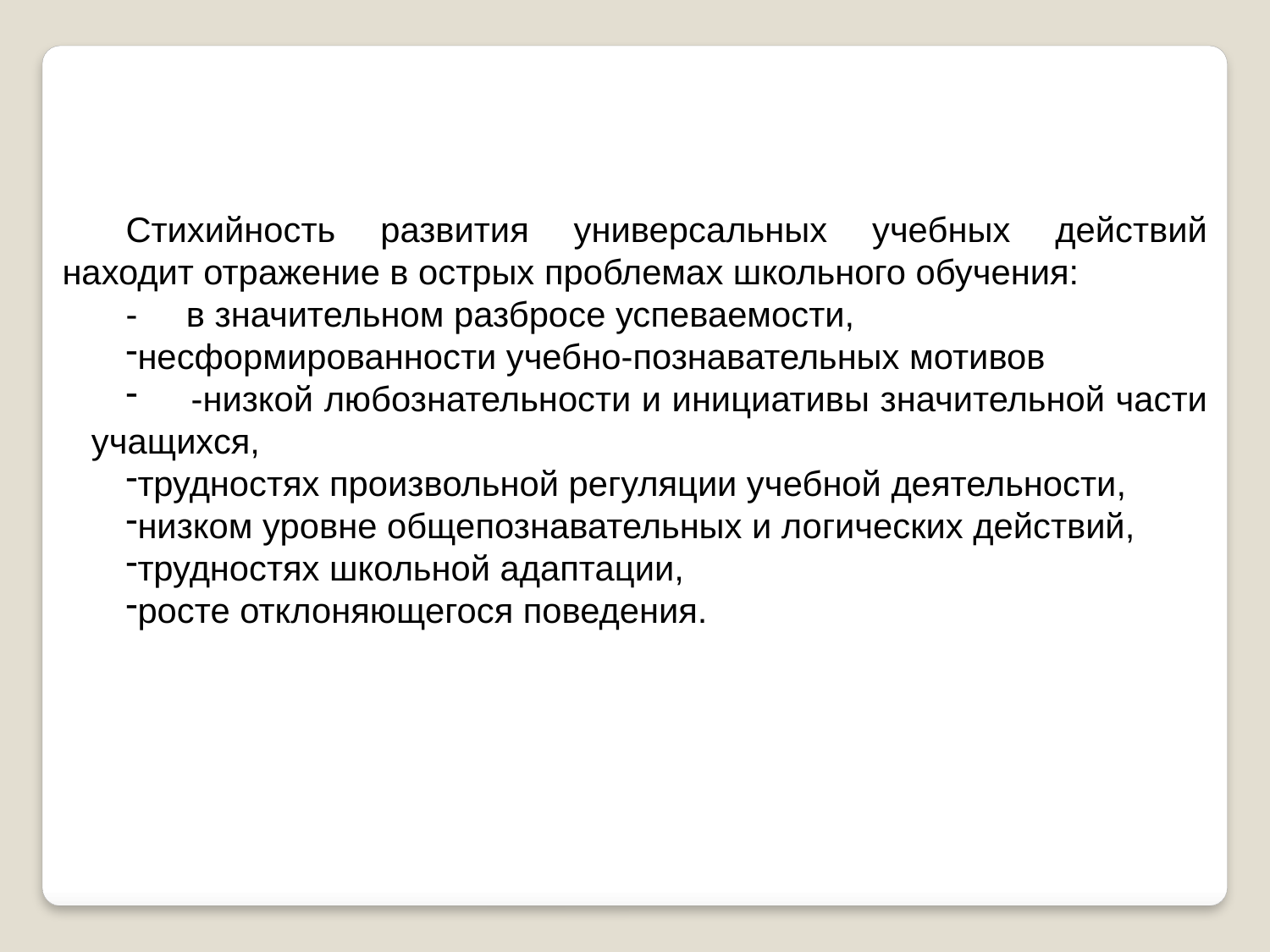

Стихийность развития универсальных учебных действий находит отражение в острых проблемах школьного обучения:
-     в значительном разбросе успеваемости,
несформированности учебно-познавательных мотивов
     -низкой любознательности и инициативы значительной части    учащихся,
трудностях произвольной регуляции учебной деятельности,
низком уровне общепознавательных и логических действий,
трудностях школьной адаптации,
росте отклоняющегося поведения.